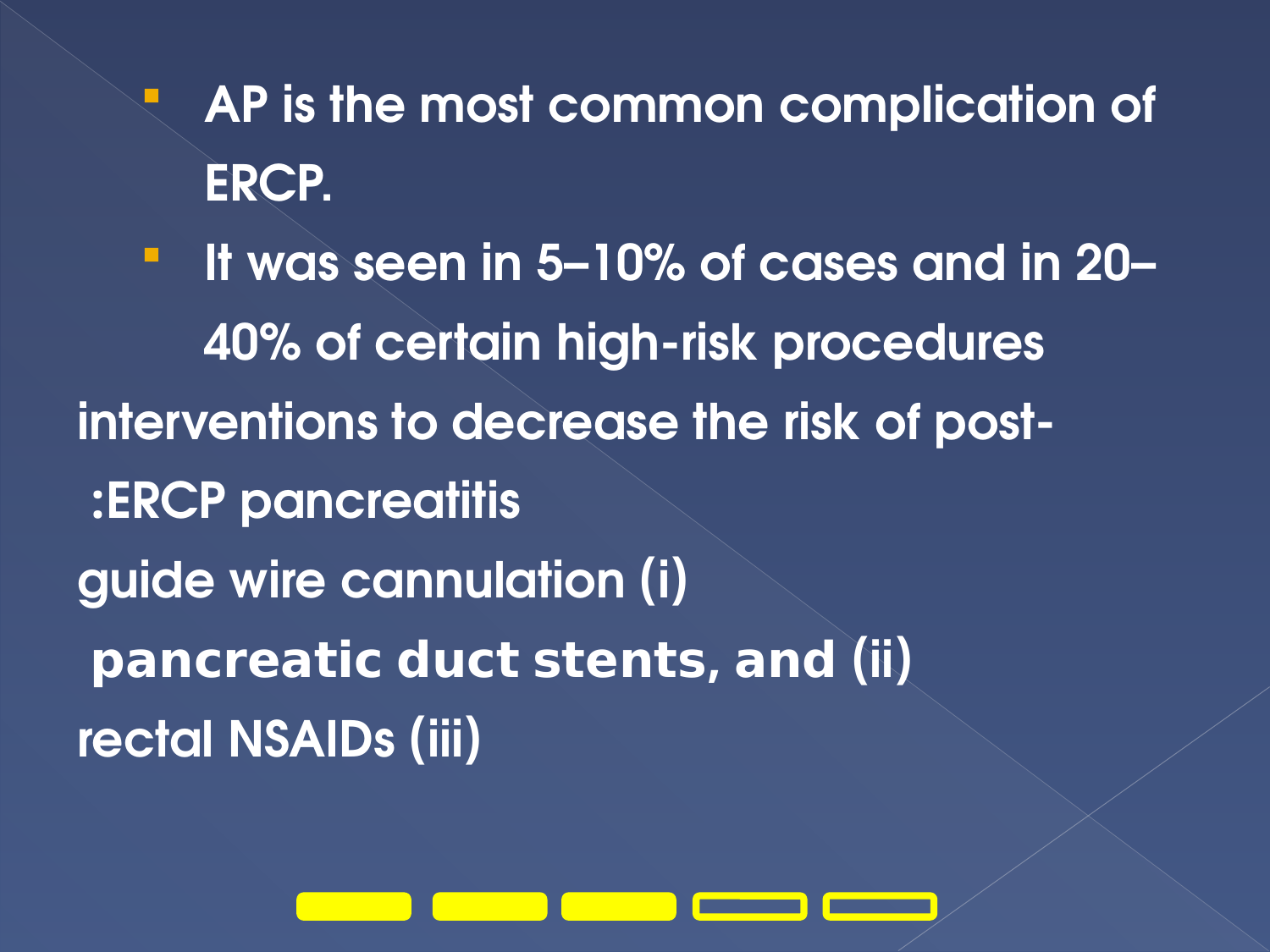

AP is the most common complication of ERCP.
It was seen in 5–10% of cases and in 20–40% of certain high-risk procedures
interventions to decrease the risk of post-ERCP pancreatitis:
(i) guide wire cannulation
(ii) pancreatic duct stents, and
(iii) rectal NSAIDs